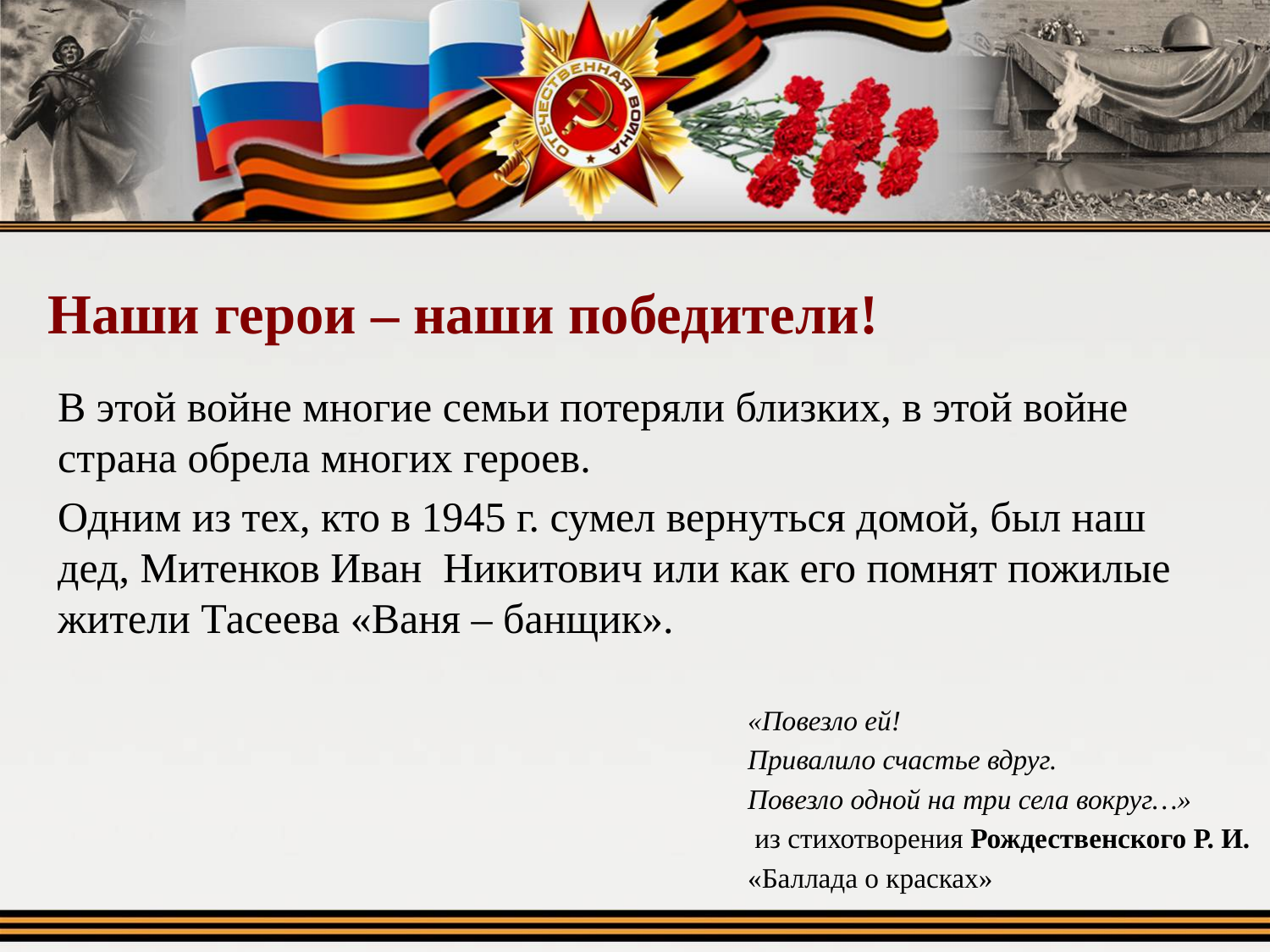

# Наши герои – наши победители!
В этой войне многие семьи потеряли близких, в этой войне страна обрела многих героев.
Одним из тех, кто в 1945 г. сумел вернуться домой, был наш дед, Митенков Иван  Никитович или как его помнят пожилые жители Тасеева «Ваня – банщик».
«Повезло ей!
Привалило счастье вдруг.
Повезло одной на три села вокруг…»
 из стихотворения Рождественского Р. И.
«Баллада о красках»